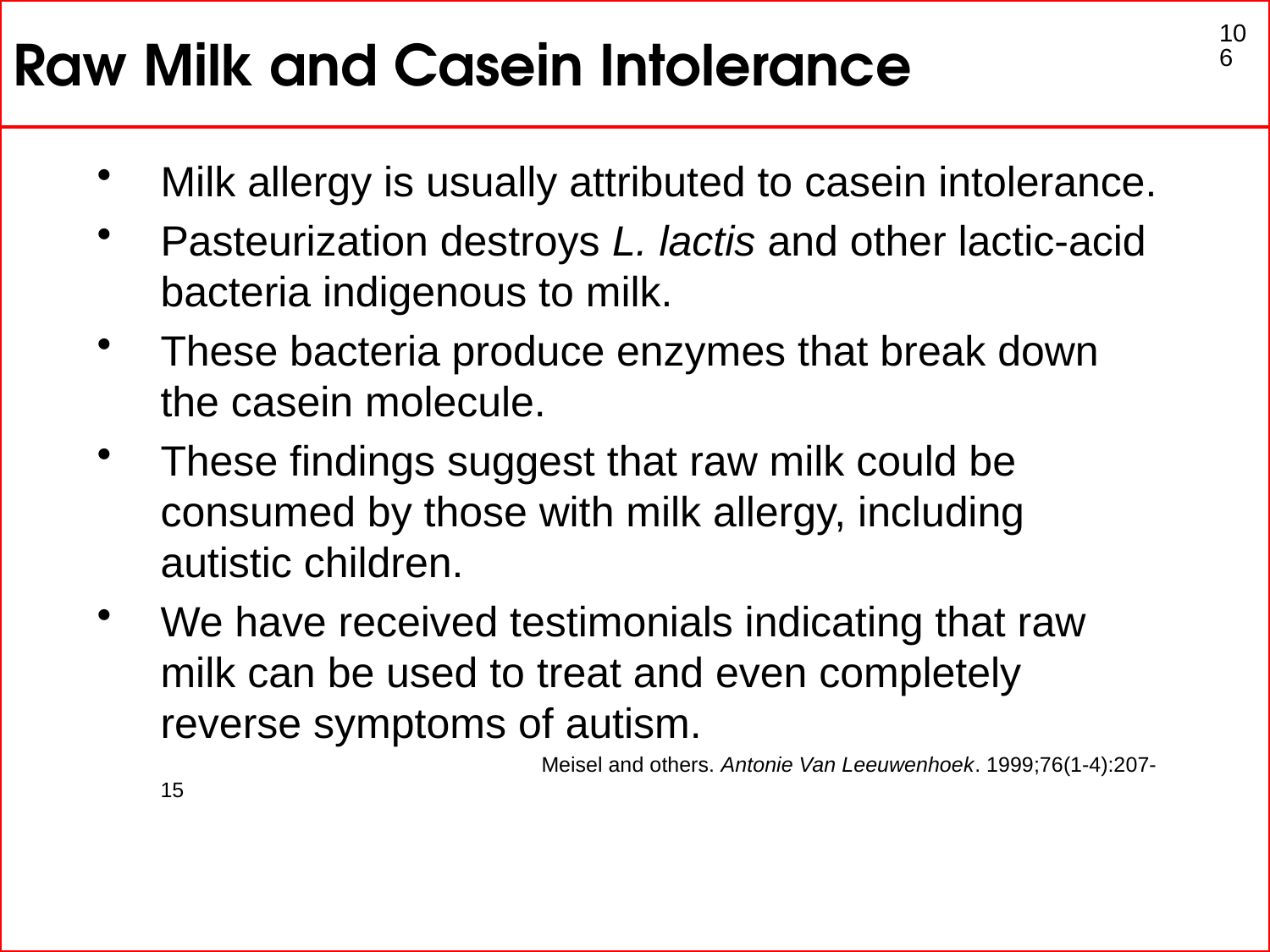

# Raw Milk and Casein Intolerance
106
Milk allergy is usually attributed to casein intolerance.
Pasteurization destroys L. lactis and other lactic-acid bacteria indigenous to milk.
These bacteria produce enzymes that break down the casein molecule.
These findings suggest that raw milk could be consumed by those with milk allergy, including autistic children.
We have received testimonials indicating that raw milk can be used to treat and even completely reverse symptoms of autism.
				Meisel and others. Antonie Van Leeuwenhoek. 1999;76(1-4):207-15